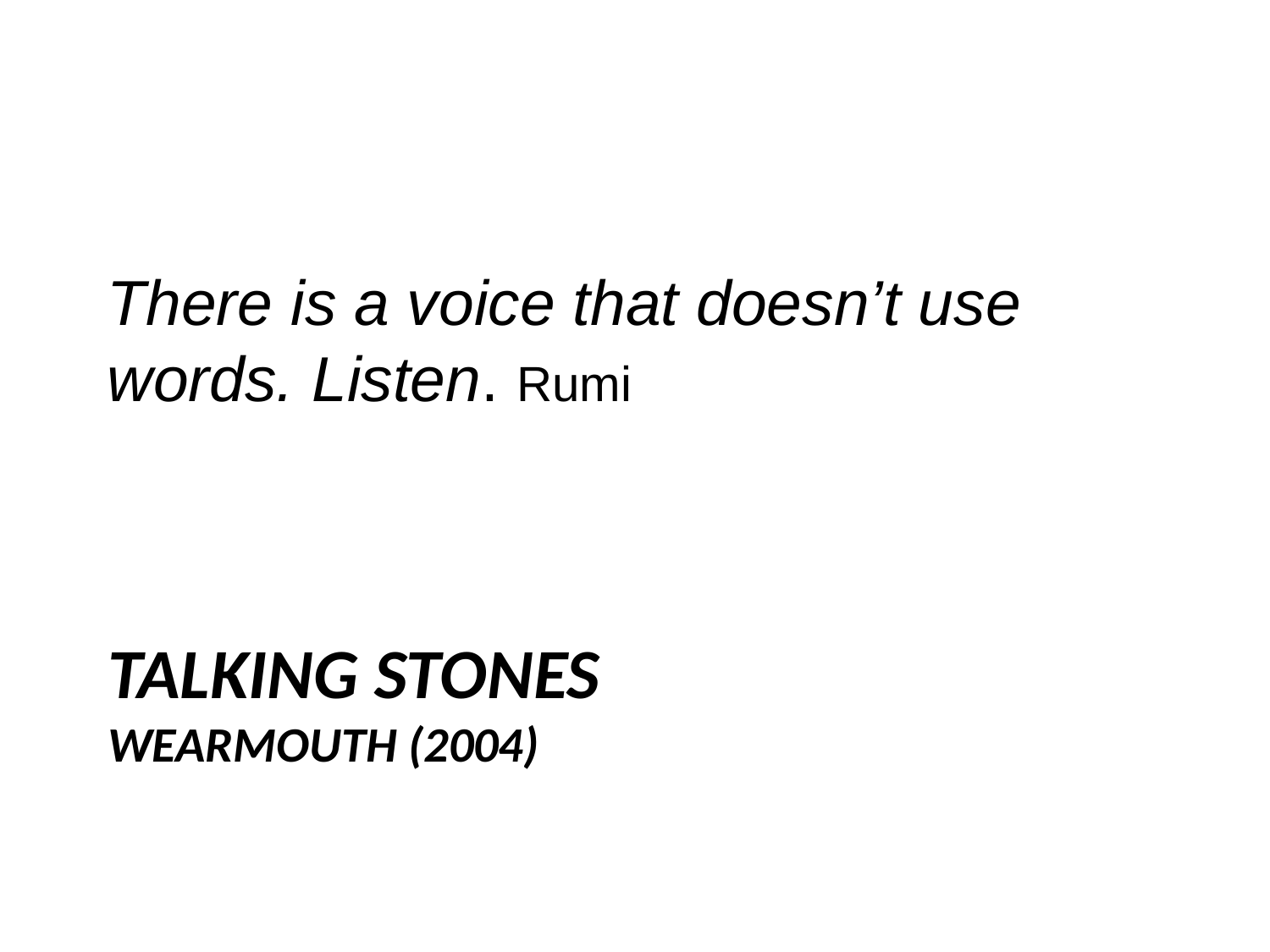

There is a voice that doesn’t use words. Listen. Rumi
# Talking Stones Wearmouth (2004)